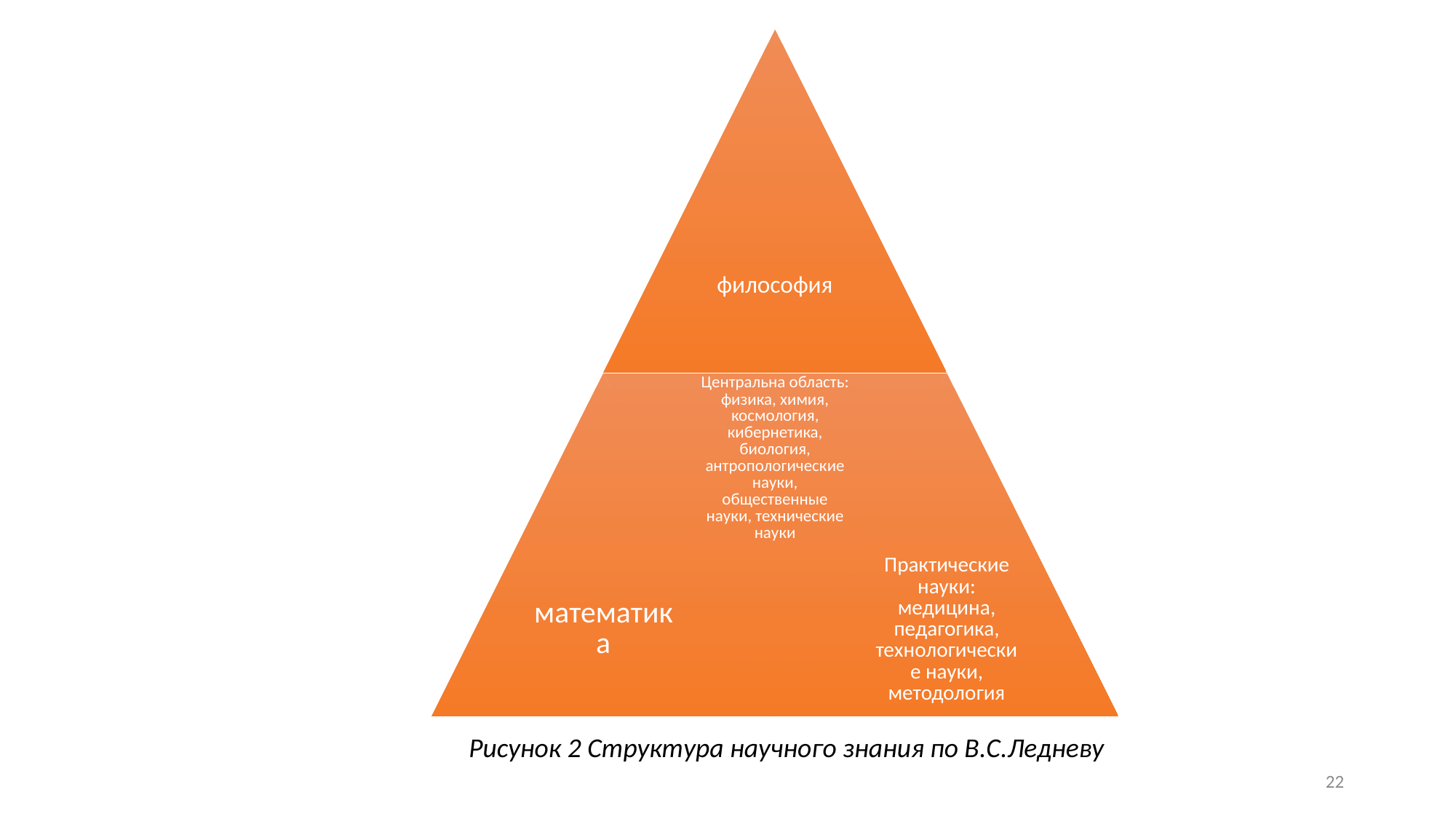

философия
математика
Центральна область: физика, химия, космология, кибернетика, биология, антропологические науки, общественные науки, технические науки
Практические науки: медицина, педагогика, технологические науки, методология
Рисунок 2 Структура научного знания по В.С.Ледневу
22